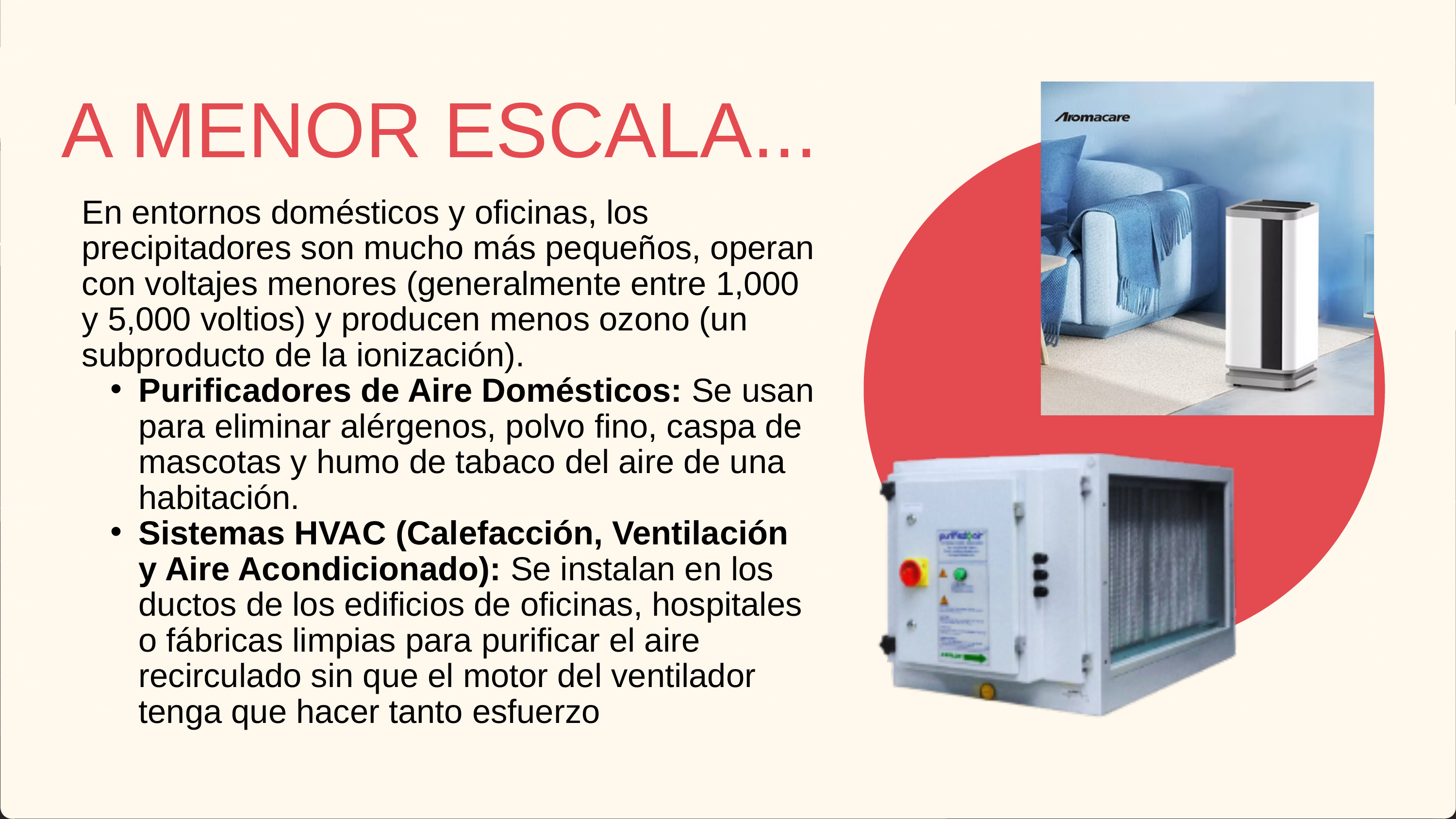

A MENOR ESCALA...

En entornos domésticos y oficinas, los precipitadores son mucho más pequeños, operan con voltajes menores (generalmente entre 1,000 y 5,000 voltios) y producen menos ozono (un subproducto de la ionización).
Purificadores de Aire Domésticos: Se usan para eliminar alérgenos, polvo fino, caspa de mascotas y humo de tabaco del aire de una habitación.
Sistemas HVAC (Calefacción, Ventilación y Aire Acondicionado): Se instalan en los ductos de los edificios de oficinas, hospitales o fábricas limpias para purificar el aire recirculado sin que el motor del ventilador tenga que hacer tanto esfuerzo